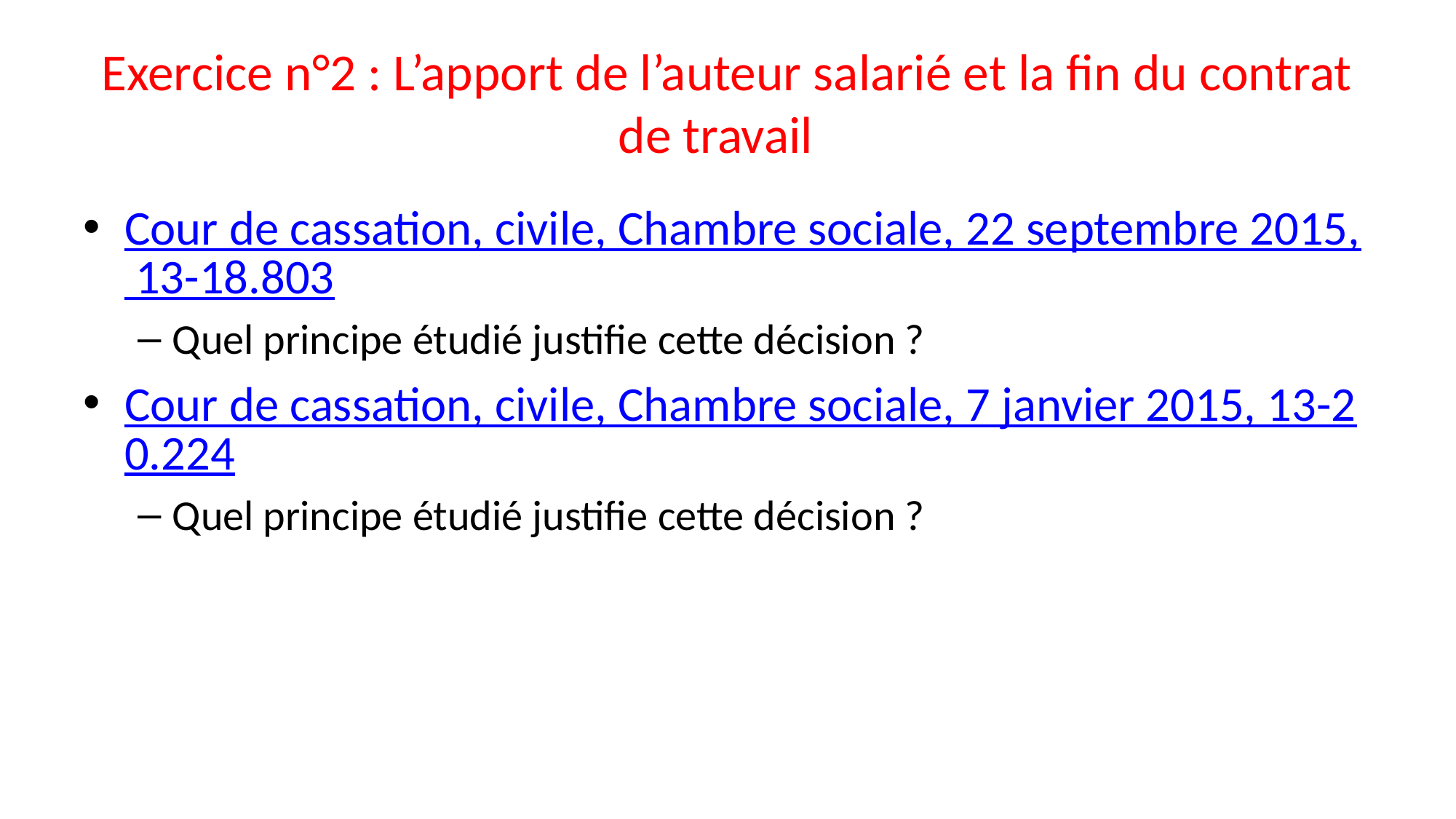

# Exercice n°2 : L’apport de l’auteur salarié et la fin du contrat de travail
Cour de cassation, civile, Chambre sociale, 22 septembre 2015, 13-18.803
Quel principe étudié justifie cette décision ?
Cour de cassation, civile, Chambre sociale, 7 janvier 2015, 13-20.224
Quel principe étudié justifie cette décision ?